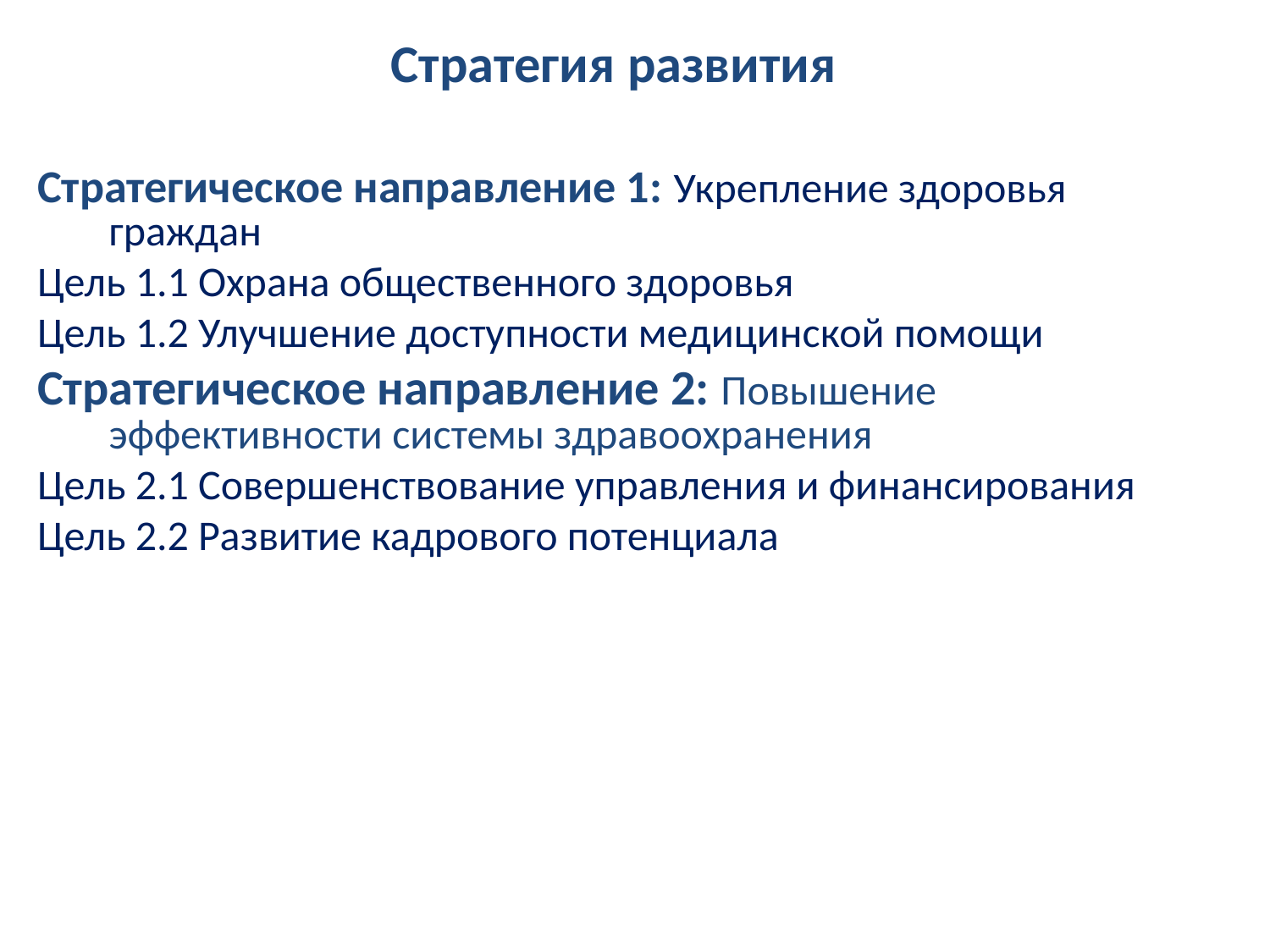

Стратегия развития

Стратегическое направление 1: Укрепление здоровья граждан
Цель 1.1 Охрана общественного здоровья
Цель 1.2 Улучшение доступности медицинской помощи
Стратегическое направление 2: Повышение эффективности системы здравоохранения
Цель 2.1 Совершенствование управления и финансирования
Цель 2.2 Развитие кадрового потенциала